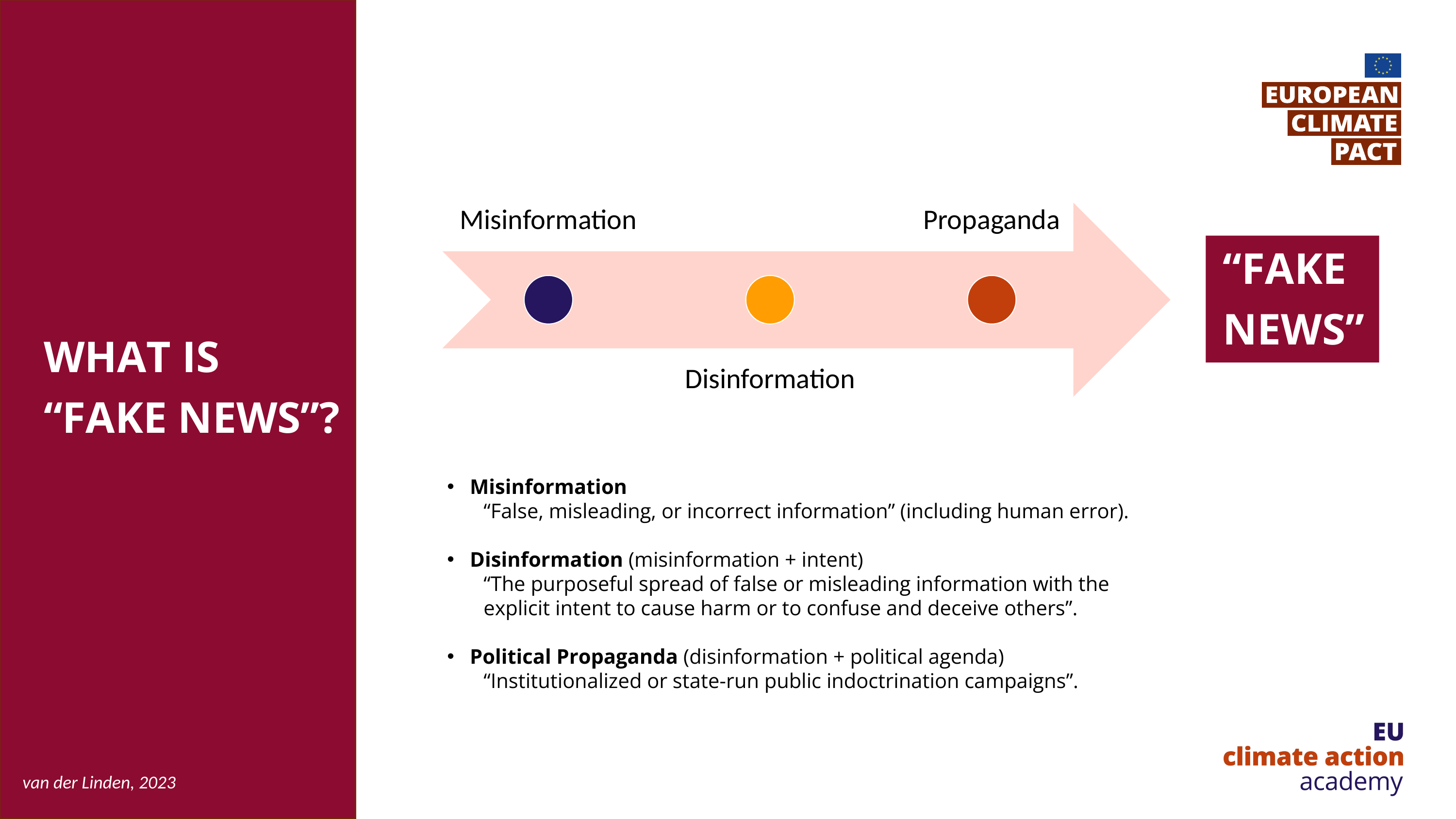

Misinformation
Disinformation
Propaganda
“Fake
news”
What is
“fake news”?
Misinformation
“False, misleading, or incorrect information” (including human error).

Disinformation (misinformation + intent)
“The purposeful spread of false or misleading information with the explicit intent to cause harm or to confuse and deceive others”.

Political Propaganda (disinformation + political agenda)
“Institutionalized or state-run public indoctrination campaigns”.

van der Linden, 2023